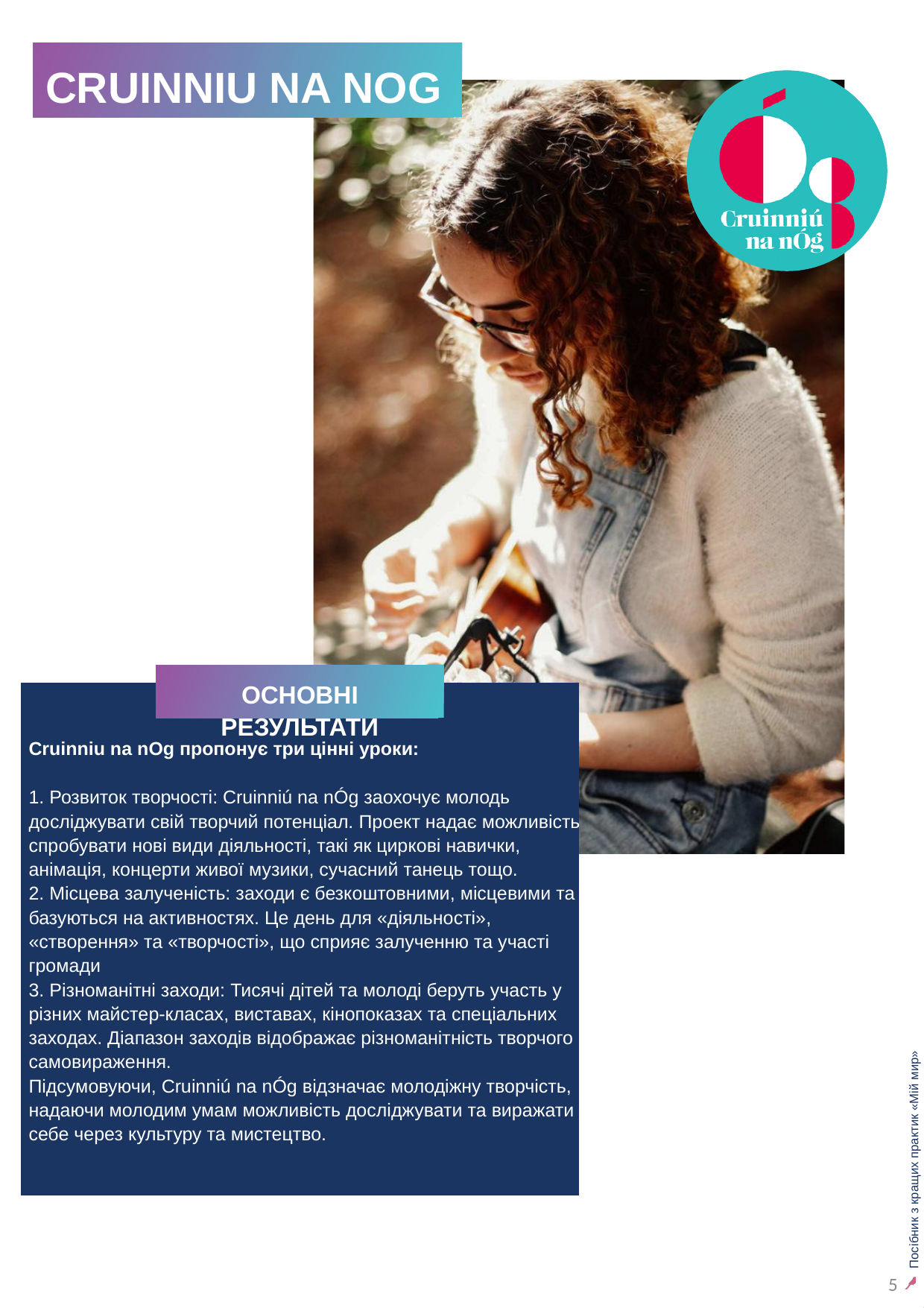

CRUINNIU NA NOG

ОСНОВНІ РЕЗУЛЬТАТИ

Cruinniu na nOg пропонує три цінні уроки:

1. Розвиток творчості: Cruinniú na nÓg заохочує молодь досліджувати свій творчий потенціал. Проект надає можливість спробувати нові види діяльності, такі як циркові навички, анімація, концерти живої музики, сучасний танець тощо.
2. Місцева залученість: заходи є безкоштовними, місцевими та базуються на активностях. Це день для «діяльності», «створення» та «творчості», що сприяє залученню та участі громади
3. Різноманітні заходи: Тисячі дітей та молоді беруть участь у різних майстер-класах, виставах, кінопоказах та спеціальних заходах. Діапазон заходів відображає різноманітність творчого самовираження.
Підсумовуючи, Cruinniú na nÓg відзначає молодіжну творчість, надаючи молодим умам можливість досліджувати та виражати себе через культуру та мистецтво.

5
Посібник з кращих практик «Мій мир»

Музика для молоді: дорожня карта підходу до побудови миру

5